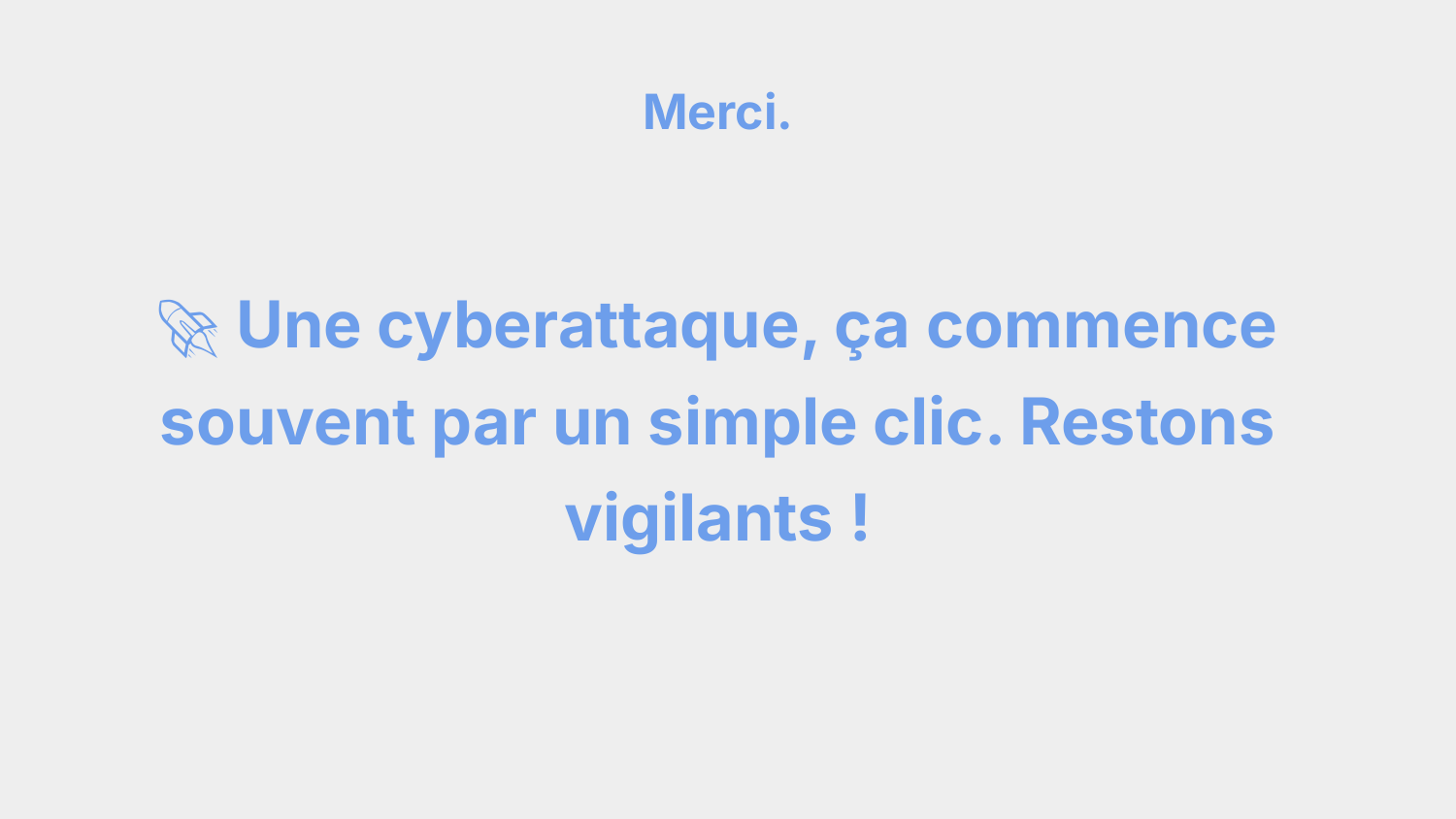

Merci.
🚀 Une cyberattaque, ça commence souvent par un simple clic. Restons vigilants !